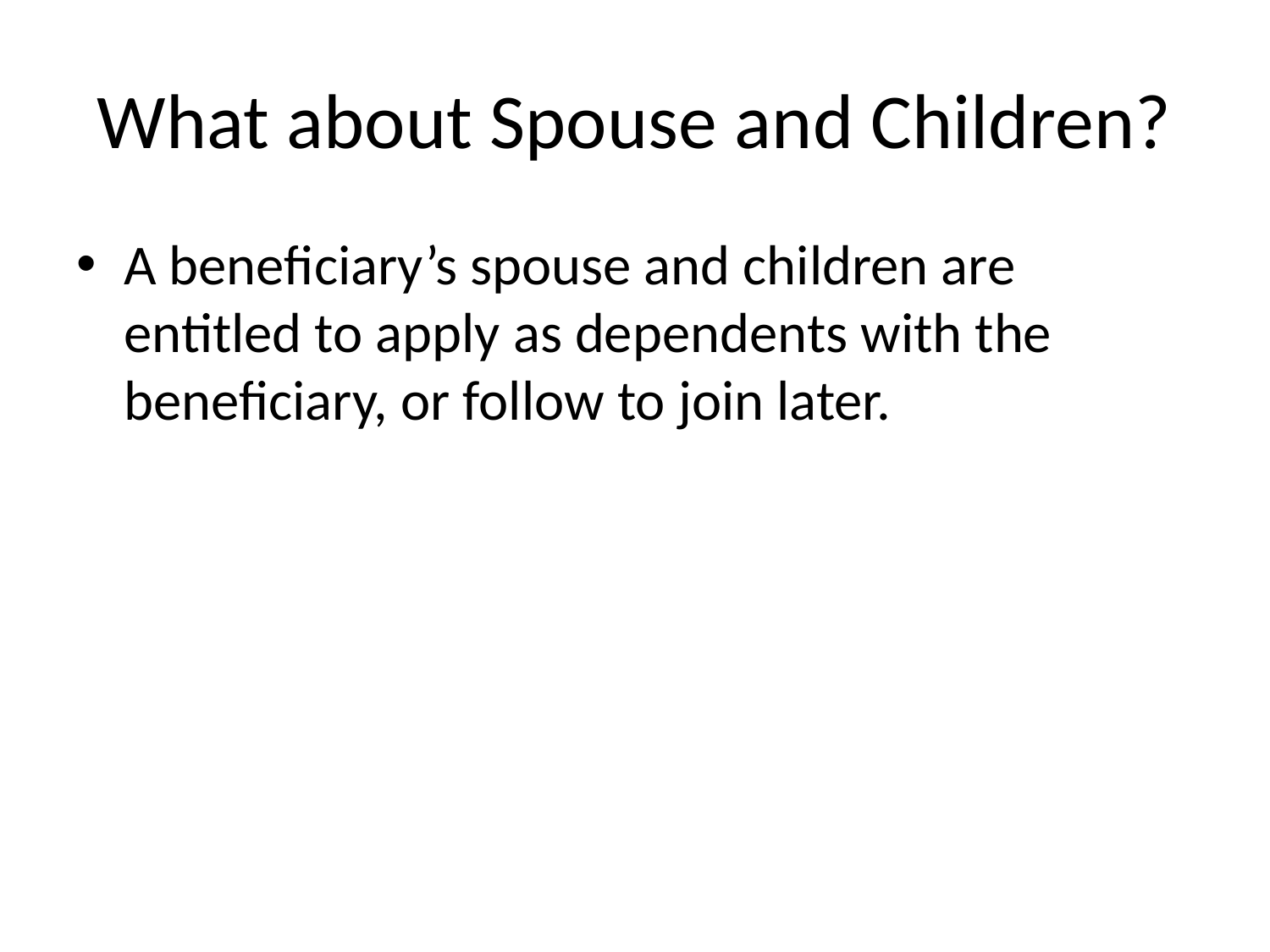

# What about Spouse and Children?
A beneficiary’s spouse and children are entitled to apply as dependents with the beneficiary, or follow to join later.